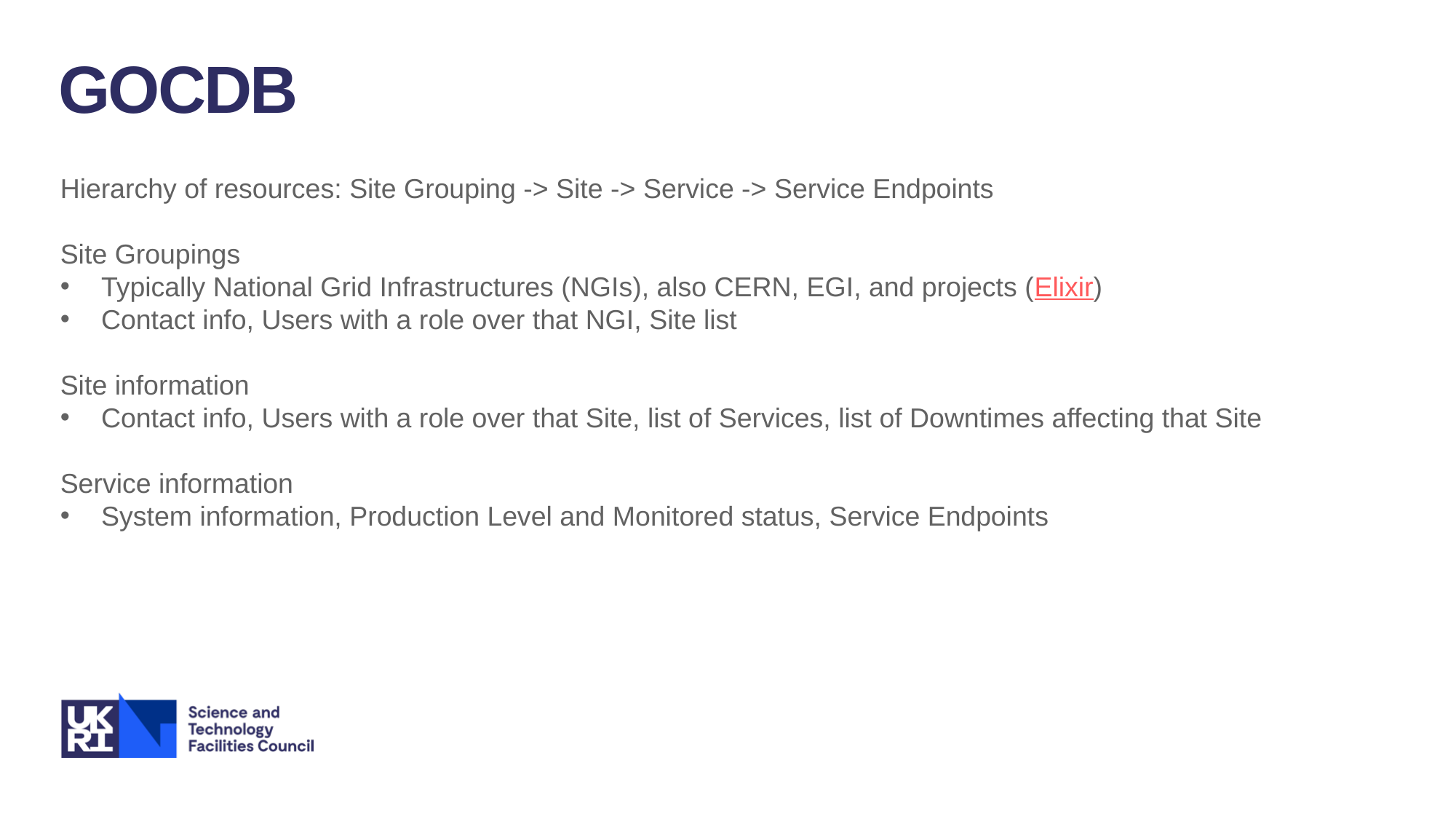

GOCDB
Hierarchy of resources: Site Grouping -> Site -> Service -> Service Endpoints

Site Groupings
Typically National Grid Infrastructures (NGIs), also CERN, EGI, and projects (Elixir)
Contact info, Users with a role over that NGI, Site list

Site information
Contact info, Users with a role over that Site, list of Services, list of Downtimes affecting that Site

Service information
System information, Production Level and Monitored status, Service Endpoints